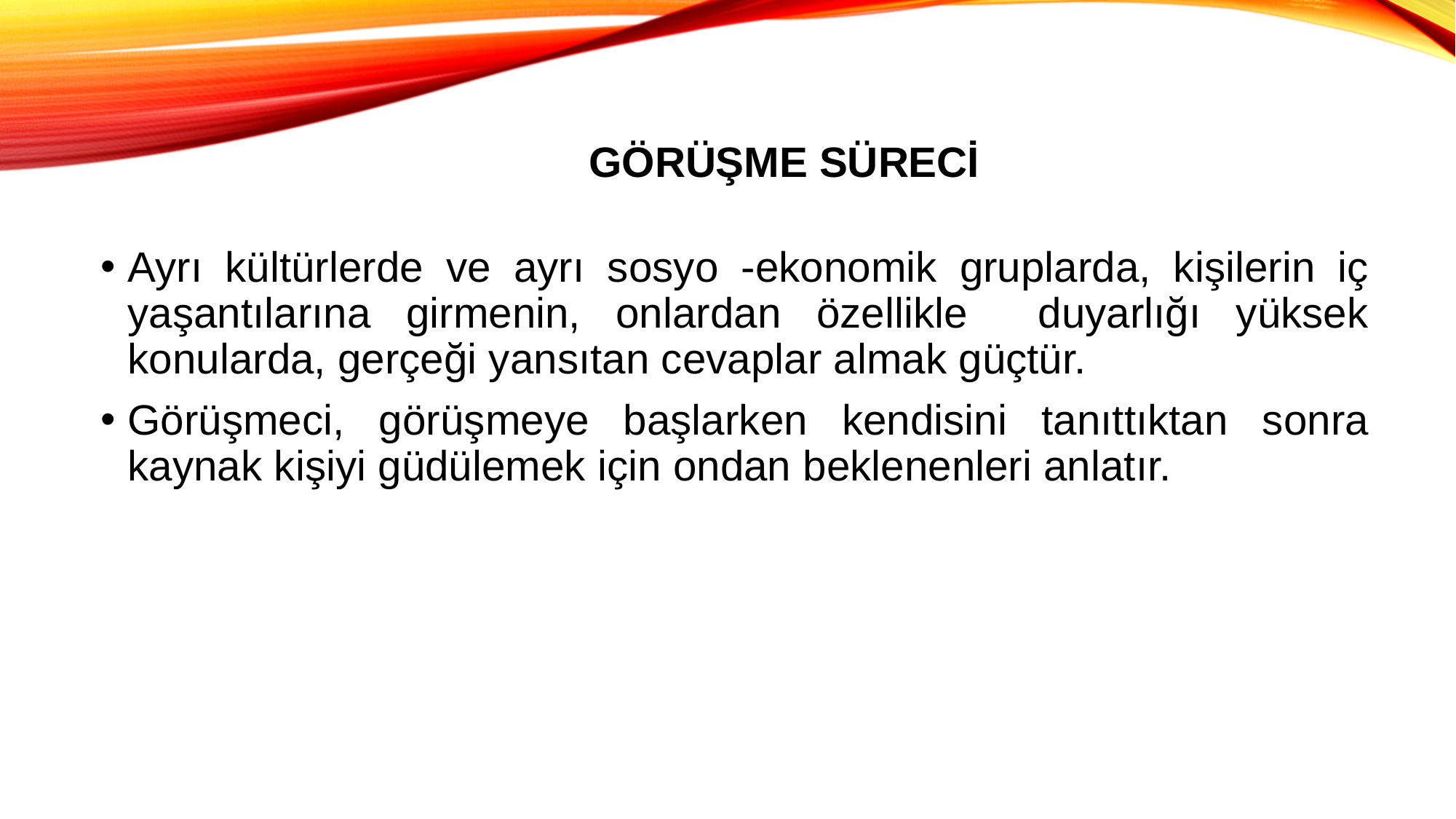

GÖRÜŞME SÜRECİ
Ayrı kültürlerde ve ayrı sosyo -ekonomik gruplarda, kişilerin iç yaşantılarına girmenin, onlardan özellikle  duyarlığı yüksek konularda, gerçeği yansıtan cevaplar almak güçtür.
Görüşmeci, görüşmeye başlarken kendisini tanıttıktan sonra kaynak kişiyi güdülemek için ondan beklenenleri anlatır.